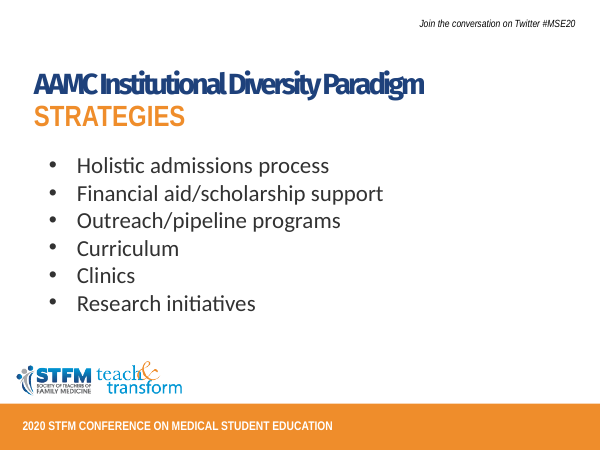

AAMC Institutional Diversity Paradigm
STRATEGIES

Holistic admissions process
Financial aid/scholarship support
Outreach/pipeline programs
Curriculum
Clinics
Research initiatives